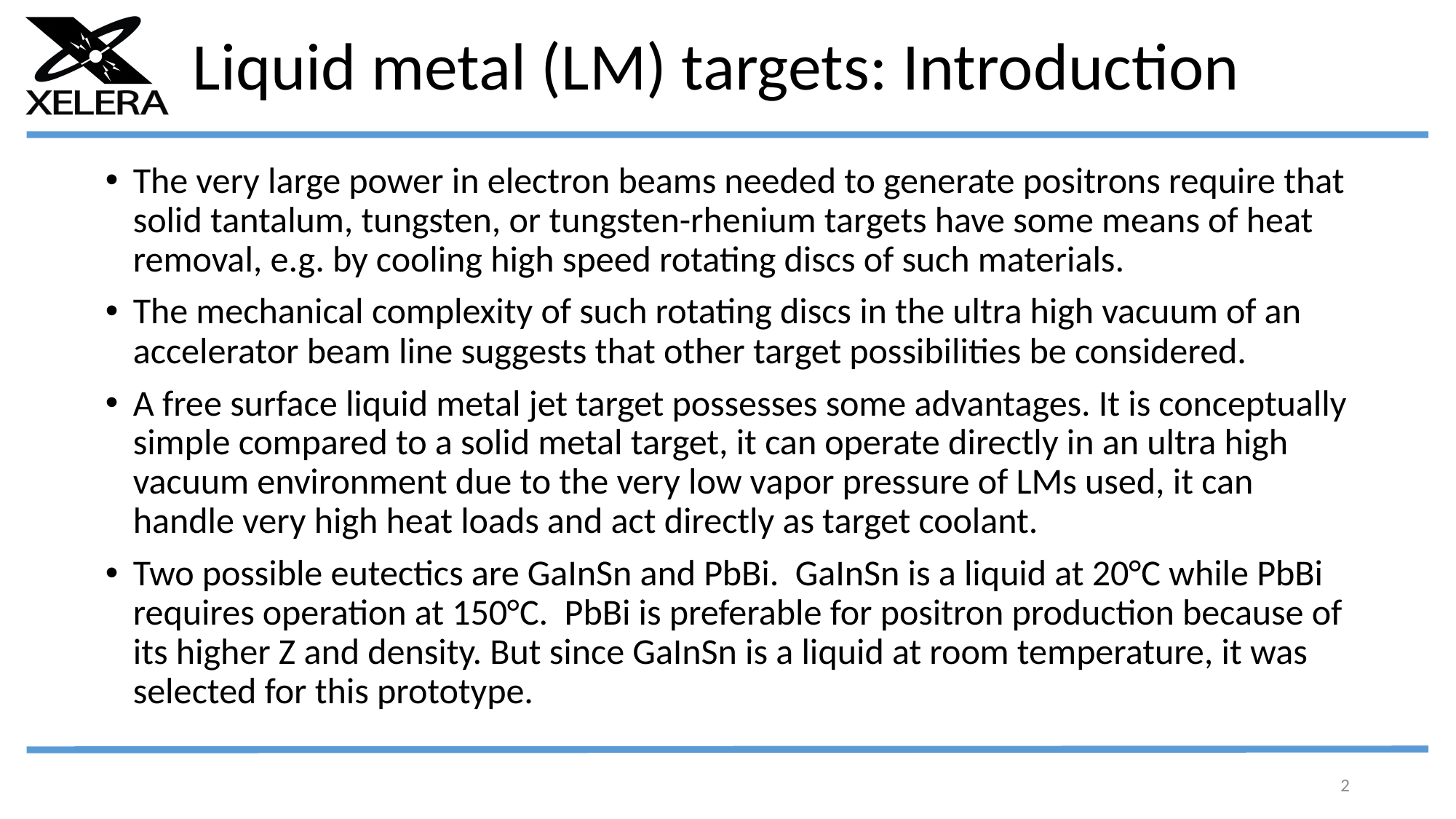

# Liquid metal (LM) targets: Introduction
The very large power in electron beams needed to generate positrons require that solid tantalum, tungsten, or tungsten-rhenium targets have some means of heat removal, e.g. by cooling high speed rotating discs of such materials.
The mechanical complexity of such rotating discs in the ultra high vacuum of an accelerator beam line suggests that other target possibilities be considered.
A free surface liquid metal jet target possesses some advantages. It is conceptually simple compared to a solid metal target, it can operate directly in an ultra high vacuum environment due to the very low vapor pressure of LMs used, it can handle very high heat loads and act directly as target coolant.
Two possible eutectics are GaInSn and PbBi.  GaInSn is a liquid at 20°C while PbBi requires operation at 150°C.  PbBi is preferable for positron production because of its higher Z and density. But since GaInSn is a liquid at room temperature, it was selected for this prototype.
2